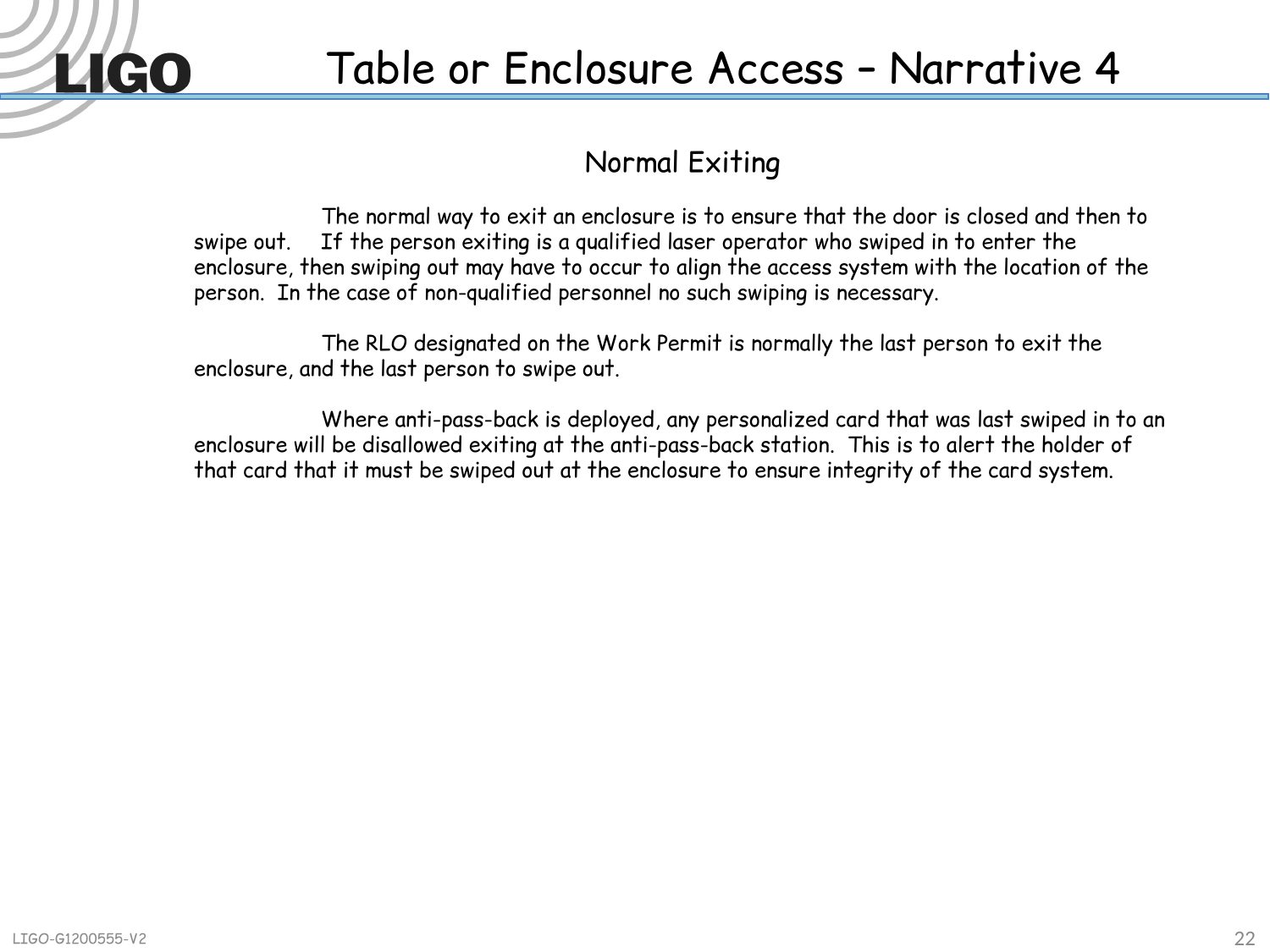

# Table or Enclosure Access – Narrative 4

Normal Exiting

	The normal way to exit an enclosure is to ensure that the door is closed and then to swipe out.	If the person exiting is a qualified laser operator who swiped in to enter the enclosure, then swiping out may have to occur to align the access system with the location of the person.  In the case of non-qualified personnel no such swiping is necessary.

	The RLO designated on the Work Permit is normally the last person to exit the enclosure, and the last person to swipe out.

	Where anti-pass-back is deployed, any personalized card that was last swiped in to an enclosure will be disallowed exiting at the anti-pass-back station.  This is to alert the holder of that card that it must be swiped out at the enclosure to ensure integrity of the card system.
22
LIGO-G1200555-V2